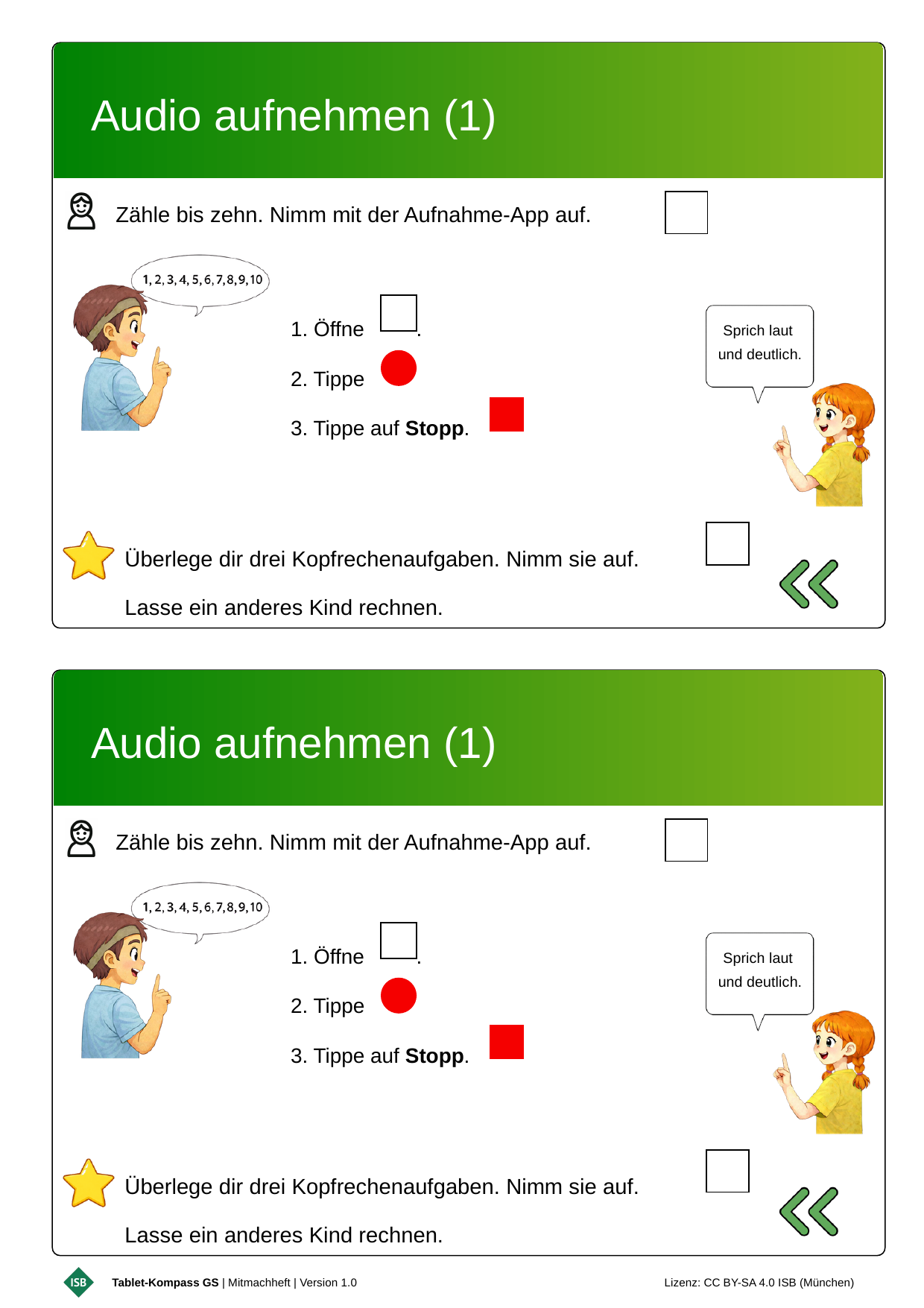

Audio aufnehmen (1)

Du darfst Menschen nur aufnehmen,
wenn du sie vorher gefragt hast.

Zähle bis zehn. Nimm mit der Aufnahme-App auf.

1. Öffne         .
2. Tippe
3. Tippe auf Stopp.

Sprich laut
und deutlich.

Überlege dir drei Kopfrechenaufgaben. Nimm sie auf.
Lasse ein anderes Kind rechnen.

Audio aufnehmen (1)

Du darfst Menschen nur aufnehmen,
wenn du sie vorher gefragt hast.

Zähle bis zehn. Nimm mit der Aufnahme-App auf.

1. Öffne         .
2. Tippe
3. Tippe auf Stopp.

Sprich laut
und deutlich.

Überlege dir drei Kopfrechenaufgaben. Nimm sie auf.
Lasse ein anderes Kind rechnen.

Tablet-Kompass GS | Mitmachheft | Version 1.0                                                                                                 Lizenz: CC BY-SA 4.0 ISB (München)